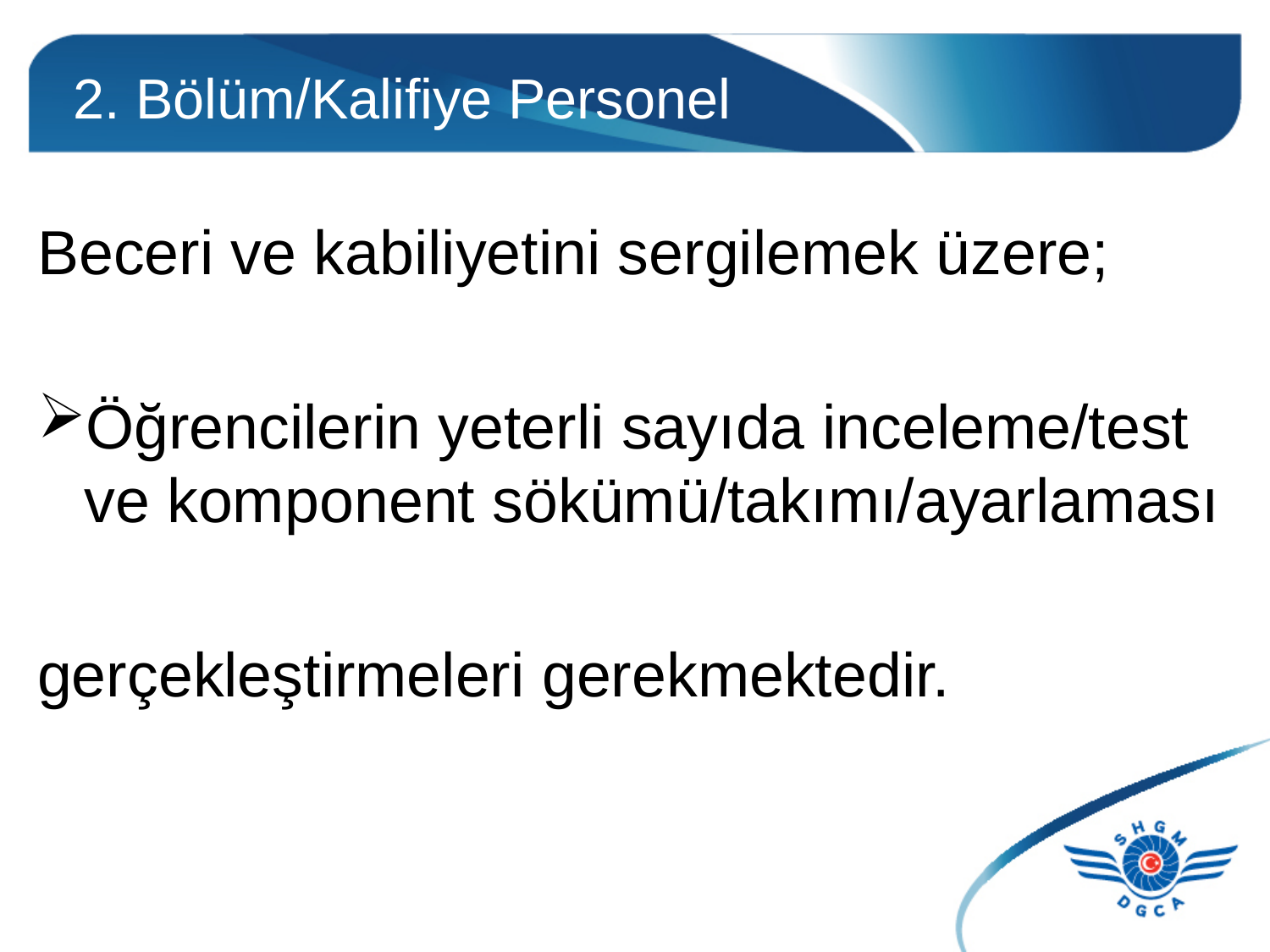

# 2. Bölüm/Kalifiye Personel
Beceri ve kabiliyetini sergilemek üzere;

Öğrencilerin yeterli sayıda inceleme/test ve komponent sökümü/takımı/ayarlaması

gerçekleştirmeleri gerekmektedir.